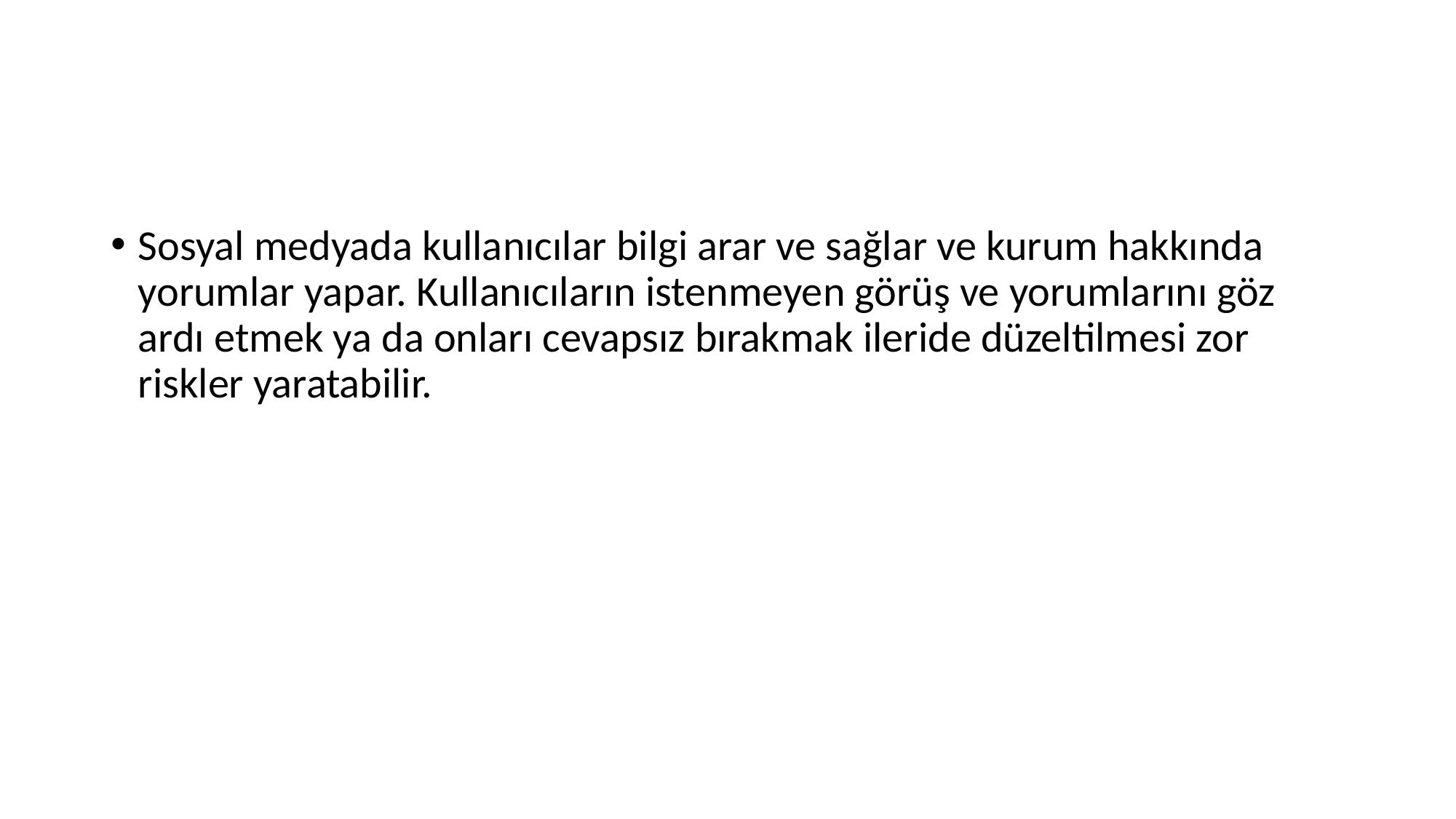

Sosyal medyada kullanıcılar bilgi arar ve sağlar ve kurum hakkında yorumlar yapar. Kullanıcıların istenmeyen görüş ve yorumlarını göz ardı etmek ya da onları cevapsız bırakmak ileride düzeltilmesi zor riskler yaratabilir.